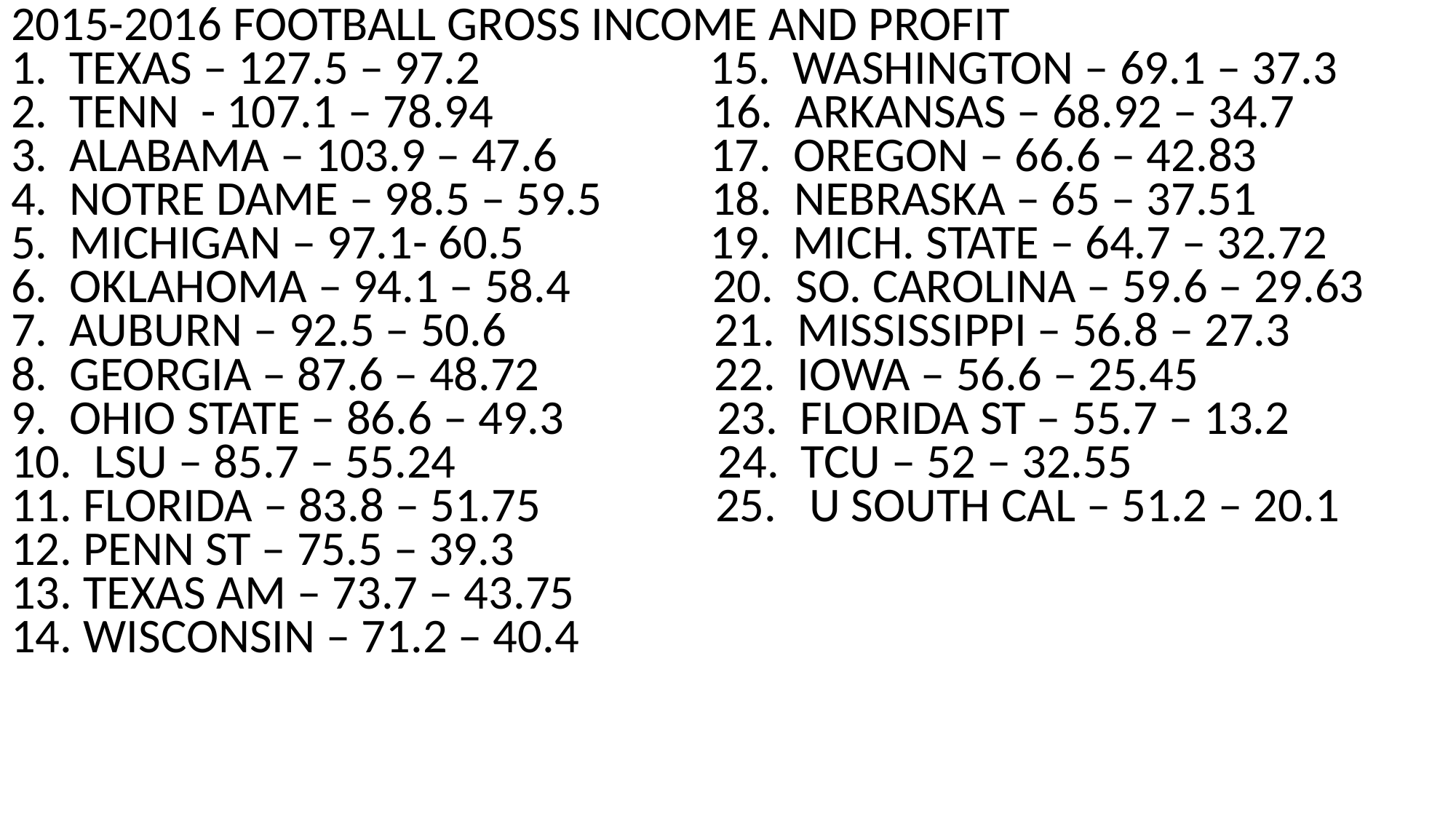

# 2015-2016 FOOTBALL GROSS INCOME AND PROFIT 1.  TEXAS – 127.5 – 97.2                     15.  WASHINGTON – 69.1 – 37.3 2.  TENN  - 107.1 – 78.94                    16.  ARKANSAS – 68.92 – 34.7 3.  ALABAMA – 103.9 – 47.6              17.  OREGON – 66.6 – 42.83 4.  NOTRE DAME – 98.5 – 59.5          18.  NEBRASKA – 65 – 37.51 5.  MICHIGAN – 97.1- 60.5                 19.  MICH. STATE – 64.7 – 32.72 6.  OKLAHOMA – 94.1 – 58.4             20.  SO. CAROLINA – 59.6 – 29.63 7.  AUBURN – 92.5 – 50.6                   21.  MISSISSIPPI – 56.8 – 27.3 8.  GEORGIA – 87.6 – 48.72                22.  IOWA – 56.6 – 25.45 9.  OHIO STATE – 86.6 – 49.3              23.  FLORIDA ST – 55.7 – 13.2 10.  LSU – 85.7 – 55.24                        24.  TCU – 52 – 32.55 11. FLORIDA – 83.8 – 51.75                25.   U SOUTH CAL – 51.2 – 20.1 12. PENN ST – 75.5 – 39.3 13. TEXAS AM – 73.7 – 43.75 14. WISCONSIN – 71.2 – 40.4